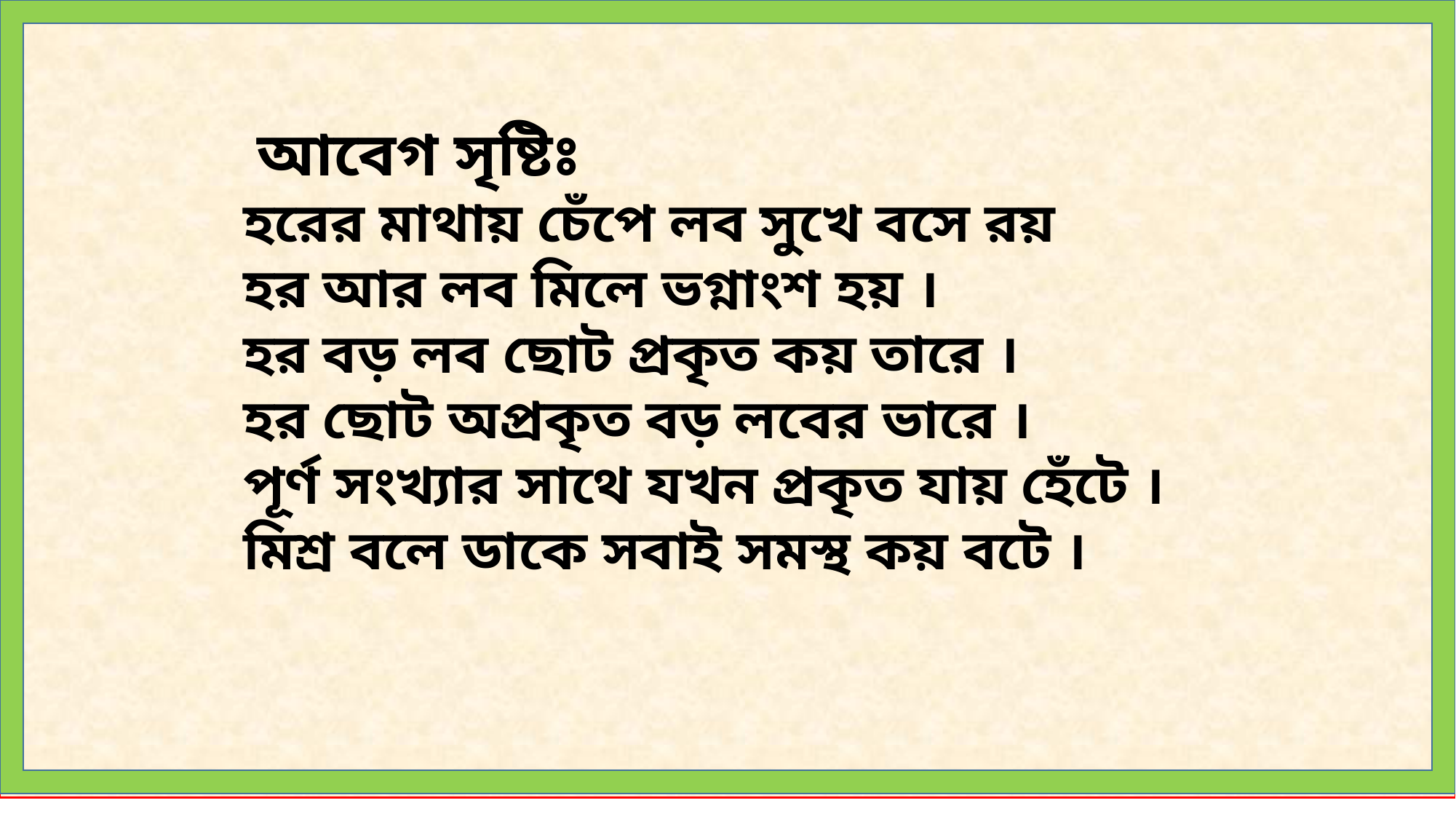

আবেগ সৃষ্টিঃ
হরের মাথায় চেঁপে লব সুখে বসে রয়
হর আর লব মিলে ভগ্নাংশ হয় ।
হর বড় লব ছোট প্রকৃত কয় তারে ।
হর ছোট অপ্রকৃত বড় লবের ভারে ।
পূর্ণ সংখ্যার সাথে যখন প্রকৃত যায় হেঁটে ।
মিশ্র বলে ডাকে সবাই সমস্থ কয় বটে ।